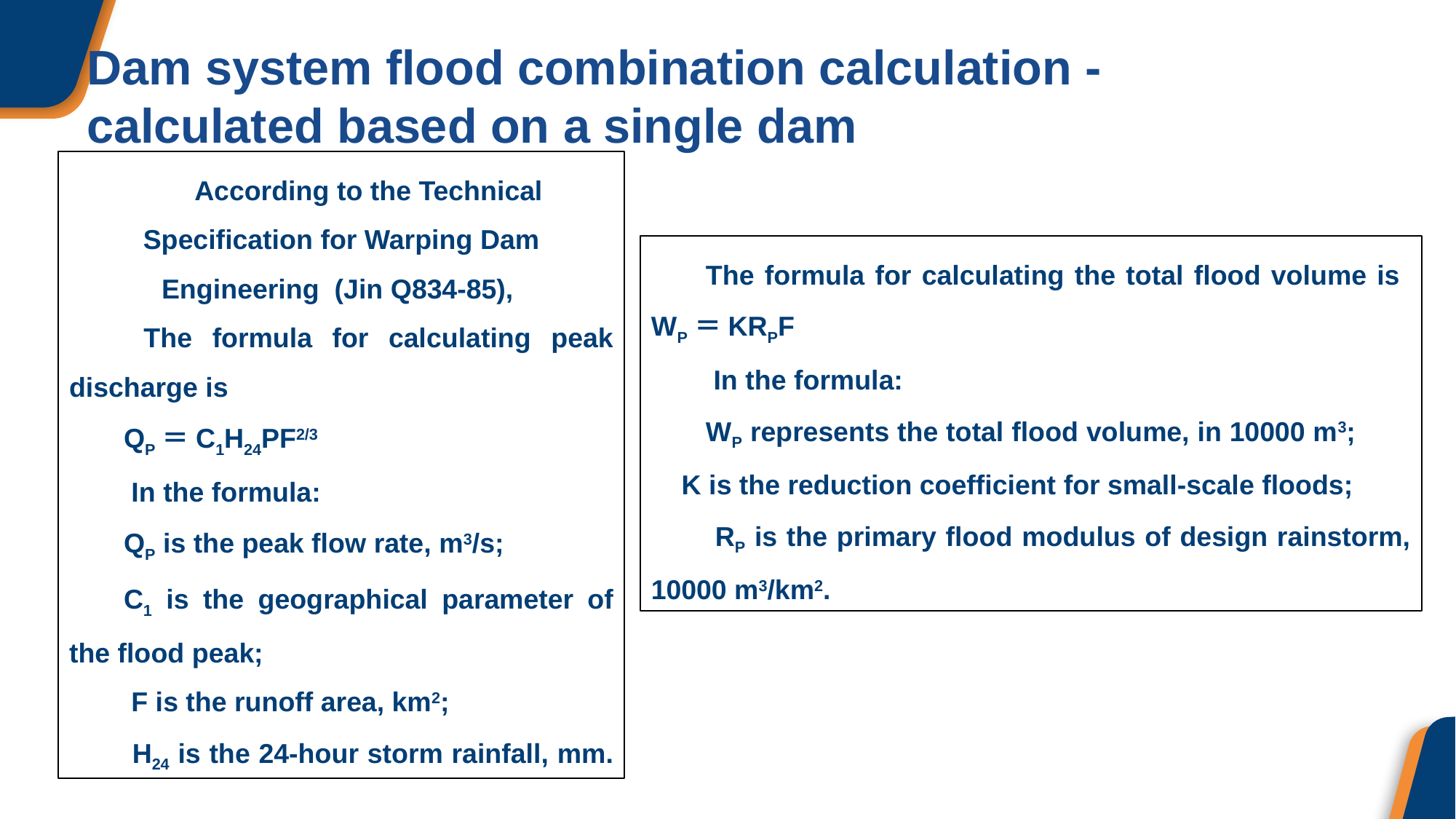

Dam system flood combination calculation - calculated based on a single dam
According to the Technical Specification for Warping Dam Engineering  (Jin Q834-85),
 The formula for calculating peak discharge is
QP＝C1H24PF2/3
 In the formula:
QP is the peak flow rate, m3/s;
C1 is the geographical parameter of the flood peak;
 F is the runoff area, km2;
 H24 is the 24-hour storm rainfall, mm.
The formula for calculating the total flood volume is  WP＝KRPF
 In the formula:
WP represents the total flood volume, in 10000 m3;            K is the reduction coefficient for small-scale floods;
 RP is the primary flood modulus of design rainstorm, 10000 m3/km2.